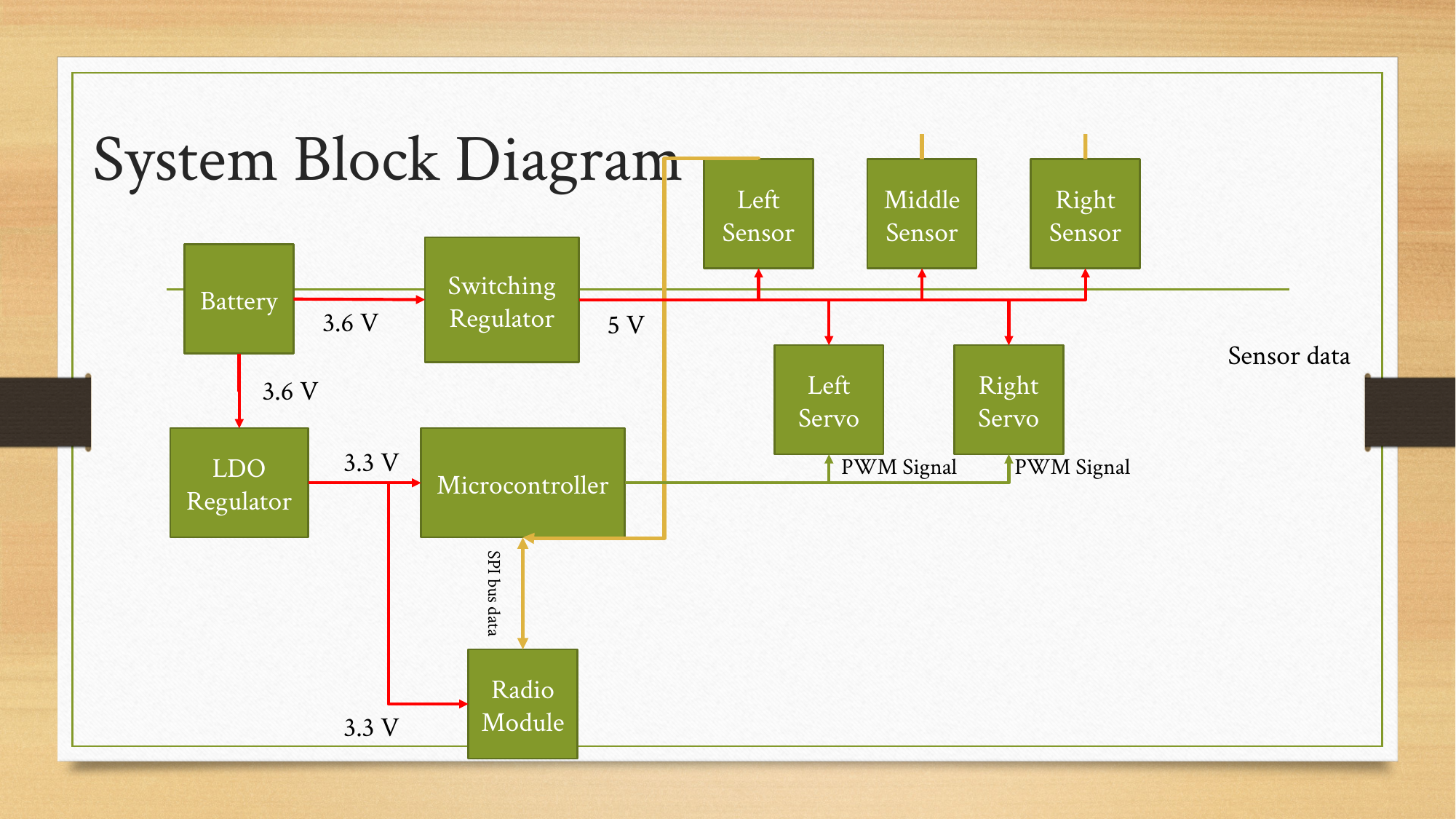

# System Block Diagram
Left Sensor
Middle Sensor
Right Sensor
Switching Regulator
Battery
3.6 V
5 V
Sensor data
Left Servo
Right Servo
3.6 V
Microcontroller
LDO Regulator
3.3 V
PWM Signal
PWM Signal
SPI bus data
Radio Module
3.3 V